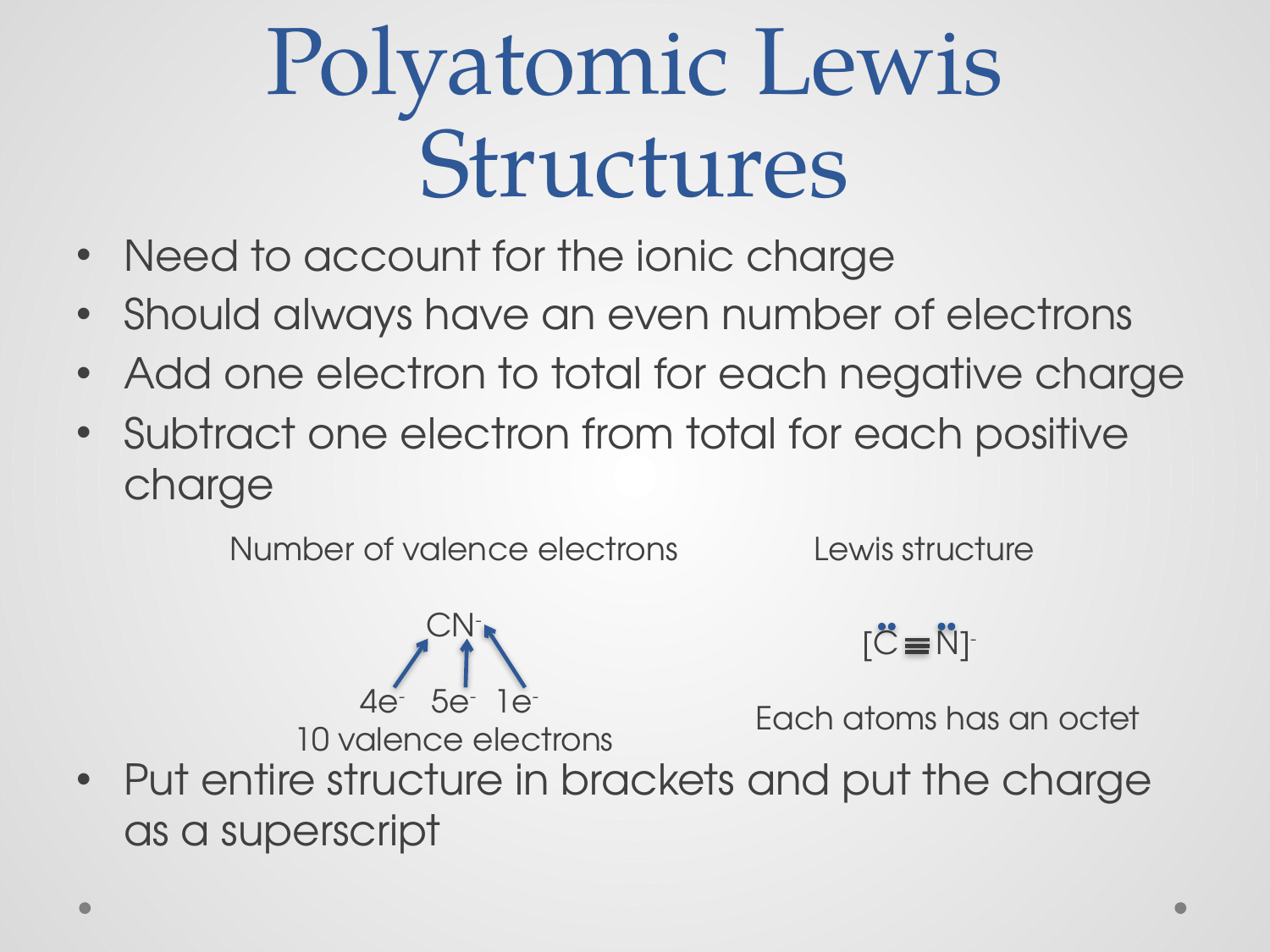

# Polyatomic Lewis Structures
Need to account for the ionic charge
Should always have an even number of electrons
Add one electron to total for each negative charge
Subtract one electron from total for each positive charge

Put entire structure in brackets and put the charge as a superscript
Number of valence electrons

CN-

4e-   5e-  1e-
10 valence electrons
Lewis structure
N]-
[C

Each atoms has an octet